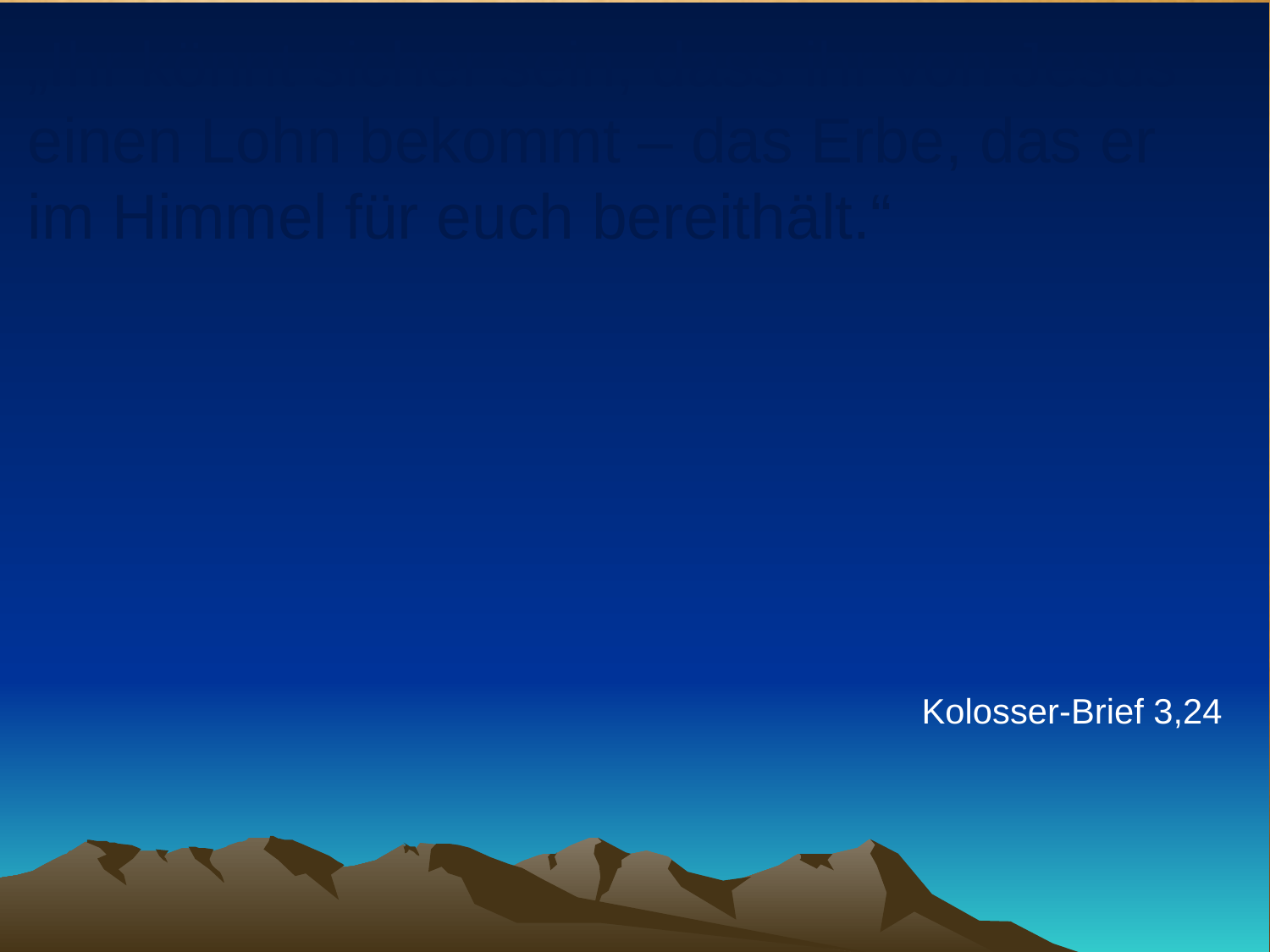

# „Ihr könnt sicher sein, dass ihr von Jesus einen Lohn bekommt – das Erbe, das er im Himmel für euch bereithält.“
Kolosser-Brief 3,24